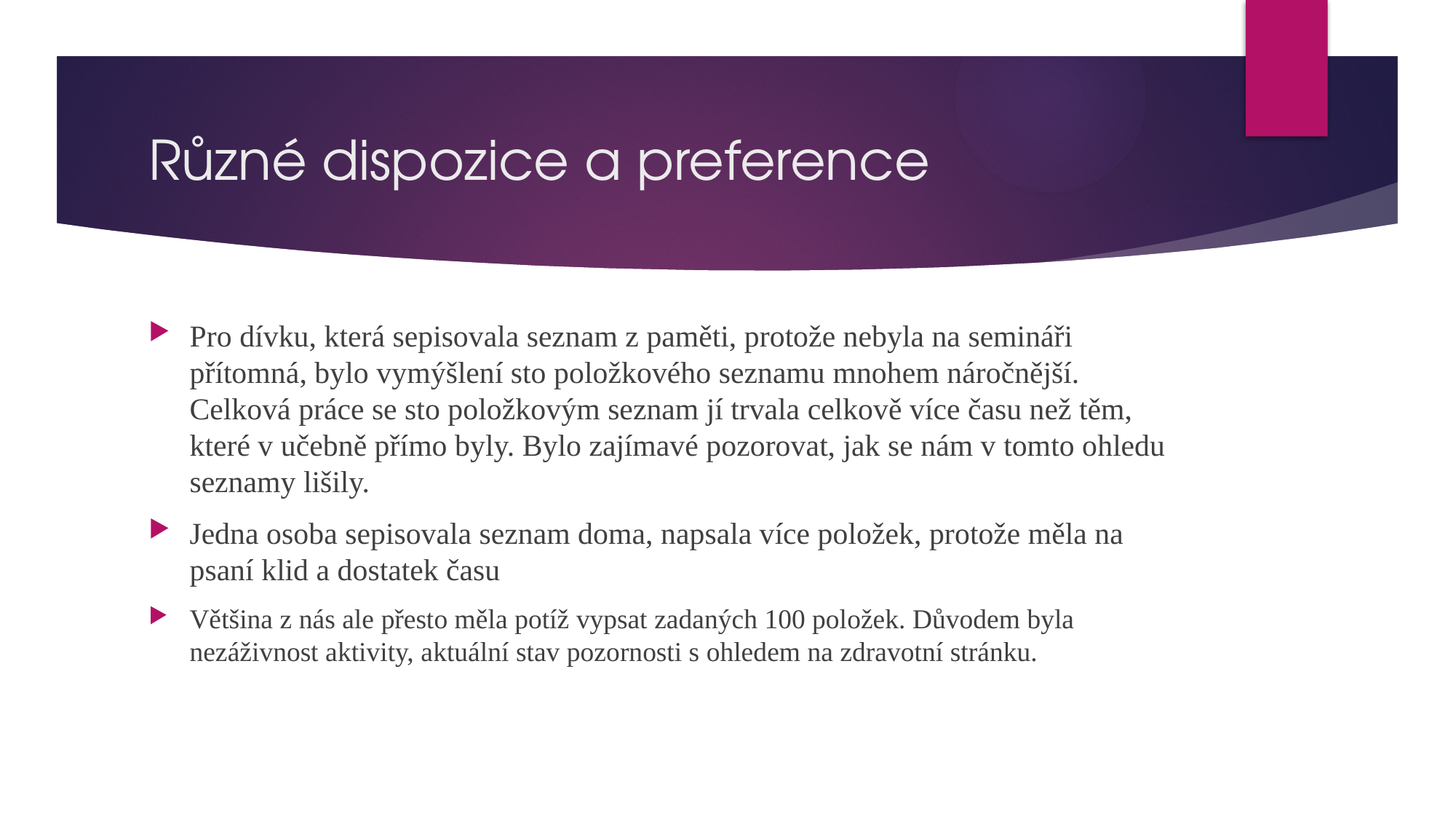

# Různé dispozice a preference
Pro dívku, která sepisovala seznam z paměti, protože nebyla na semináři přítomná, bylo vymýšlení sto položkového seznamu mnohem náročnější.  Celková práce se sto položkovým seznam jí trvala celkově více času než těm, které v učebně přímo byly. Bylo zajímavé pozorovat, jak se nám v tomto ohledu seznamy lišily.
Jedna osoba sepisovala seznam doma, napsala více položek, protože měla na psaní klid a dostatek času
Většina z nás ale přesto měla potíž vypsat zadaných 100 položek. Důvodem byla nezáživnost aktivity, aktuální stav pozornosti s ohledem na zdravotní stránku.